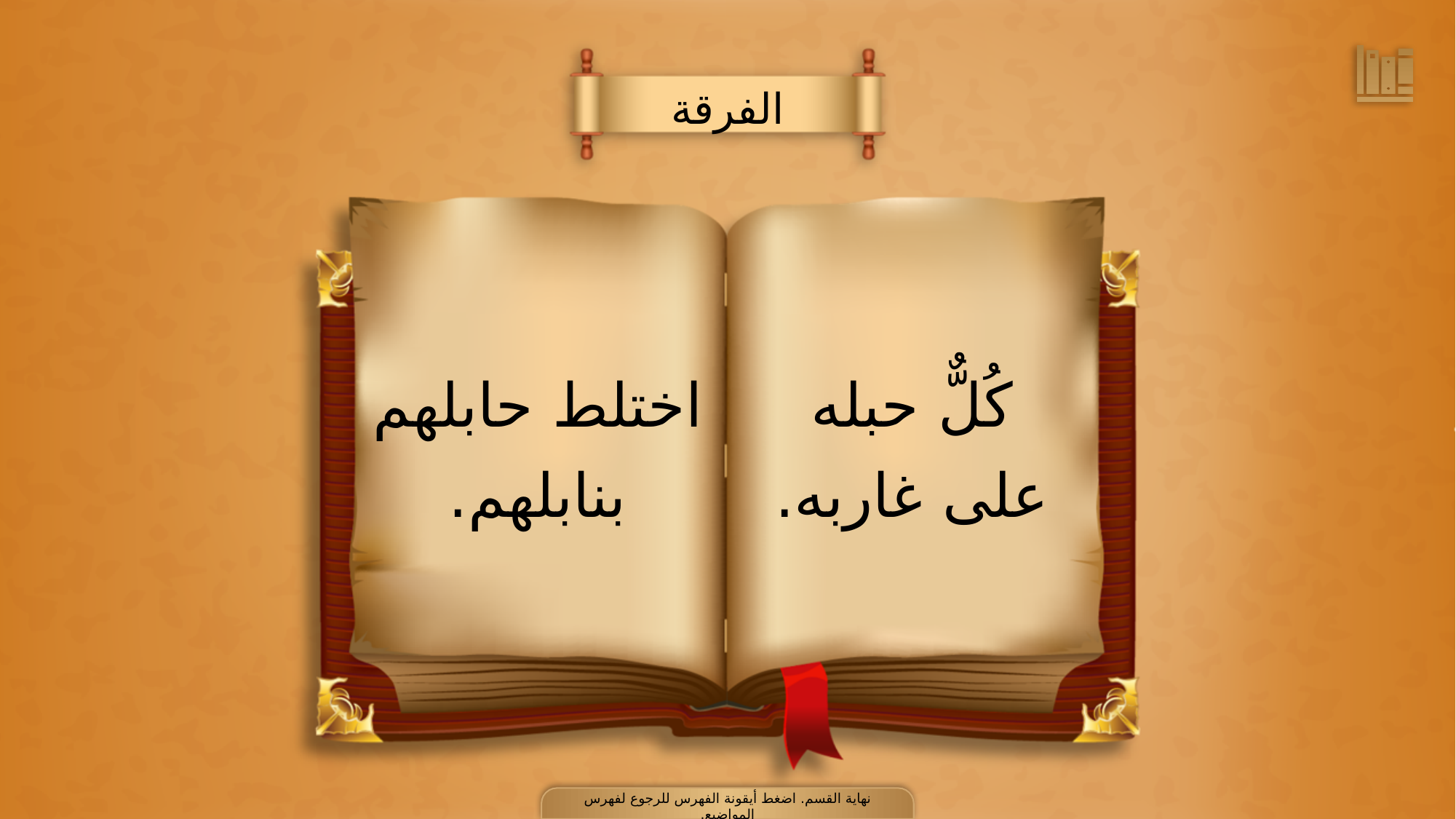

الفرقة
كُلٌّ حبله
على غاربه.
اختلط حابلهم
بنابلهم.
نهاية القسم. اضغط أيقونة الفهرس للرجوع لفهرس المواضيع.